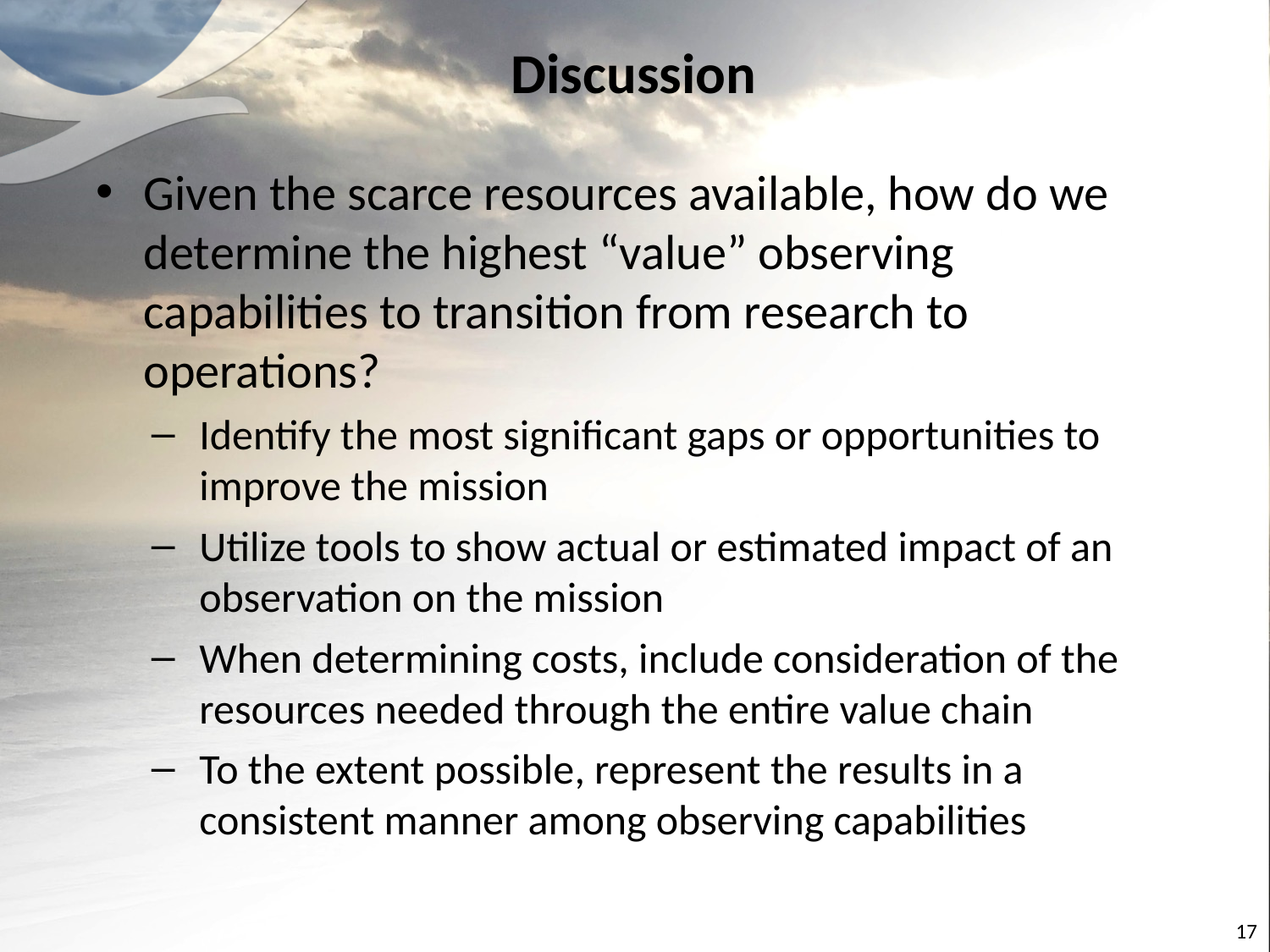

Discussion
Given the scarce resources available, how do we determine the highest “value” observing capabilities to transition from research to operations?
Identify the most significant gaps or opportunities to improve the mission
Utilize tools to show actual or estimated impact of an observation on the mission
When determining costs, include consideration of the resources needed through the entire value chain
To the extent possible, represent the results in a consistent manner among observing capabilities

17